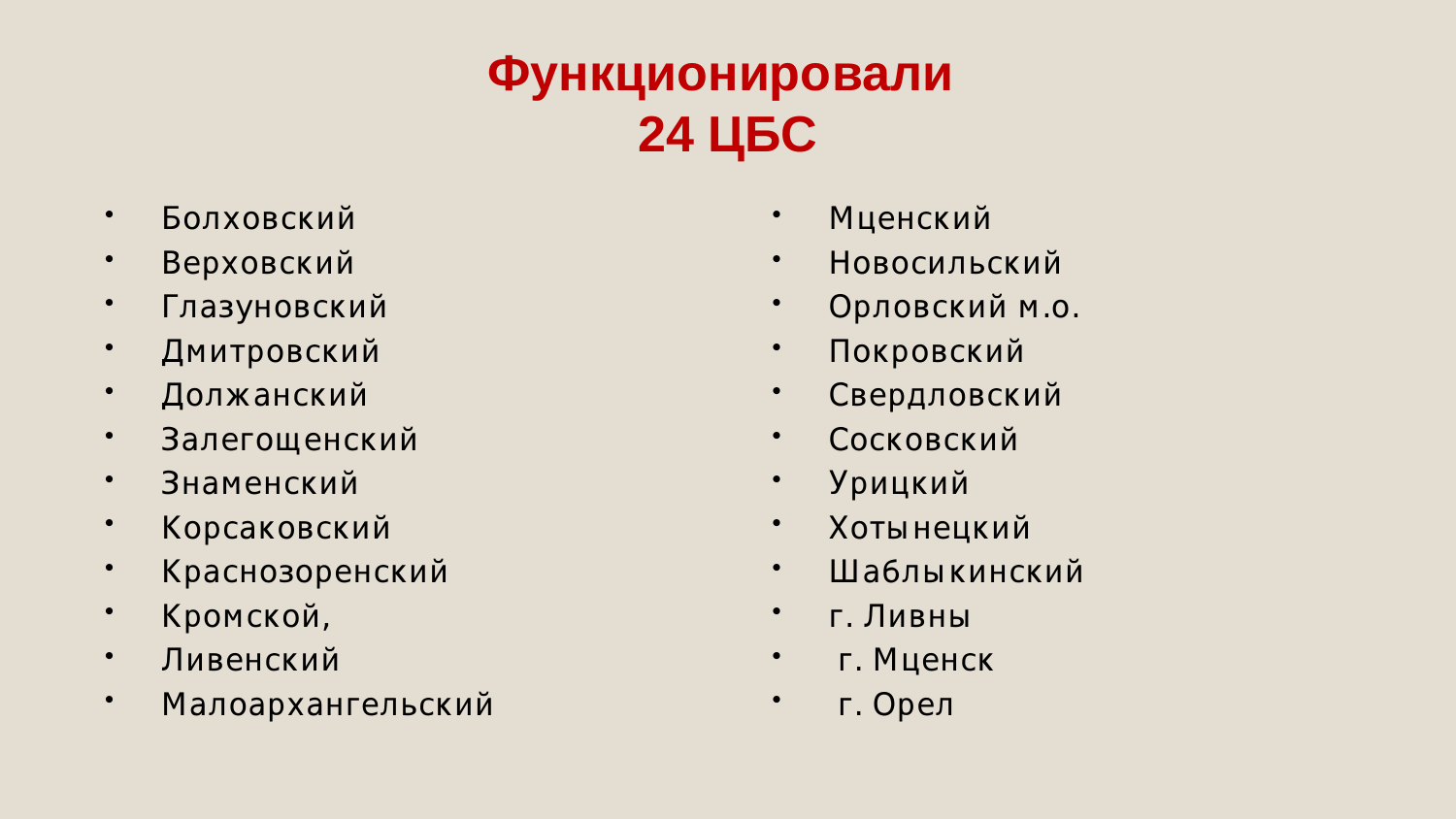

# Функционировали 24 ЦБС
Болховский
Верховский
Глазуновский
Дмитровский
Должанский
Залегощенский
Знаменский
Корсаковский
Краснозоренский
Кромской,
Ливенский
Малоархангельский

Мценский
Новосильский
Орловский м.о.
Покровский
Свердловский
Сосковский
Урицкий
Хотынецкий
Шаблыкинский
г. Ливны
 г. Мценск
 г. Орел